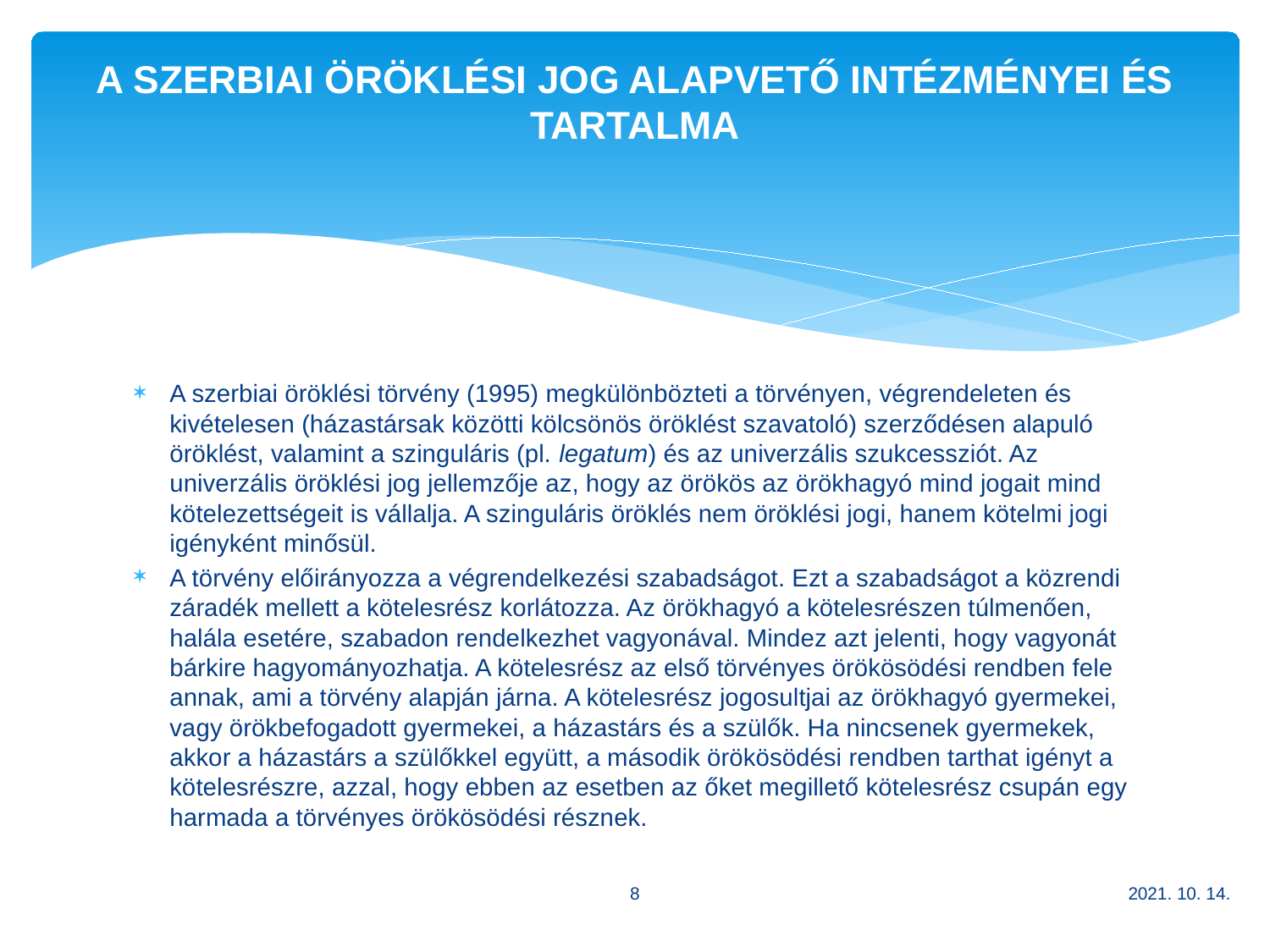

# A szerbiai öröklési jog alapvető intézményei és tartalma
A szerbiai öröklési törvény (1995) megkülönbözteti a törvényen, végrendeleten és kivételesen (házastársak közötti kölcsönös öröklést szavatoló) szerződésen alapuló öröklést, valamint a szinguláris (pl. legatum) és az univerzális szukcessziót. Az univerzális öröklési jog jellemzője az, hogy az örökös az örökhagyó mind jogait mind kötelezettségeit is vállalja. A szinguláris öröklés nem öröklési jogi, hanem kötelmi jogi igényként minősül.
A törvény előirányozza a végrendelkezési szabadságot. Ezt a szabadságot a közrendi záradék mellett a kötelesrész korlátozza. Az örökhagyó a kötelesrészen túlmenően, halála esetére, szabadon rendelkezhet vagyonával. Mindez azt jelenti, hogy vagyonát bárkire hagyományozhatja. A kötelesrész az első törvényes örökösödési rendben fele annak, ami a törvény alapján járna. A kötelesrész jogosultjai az örökhagyó gyermekei, vagy örökbefogadott gyermekei, a házastárs és a szülők. Ha nincsenek gyermekek, akkor a házastárs a szülőkkel együtt, a második örökösödési rendben tarthat igényt a kötelesrészre, azzal, hogy ebben az esetben az őket megillető kötelesrész csupán egy harmada a törvényes örökösödési résznek.

8

2021. 10. 14.